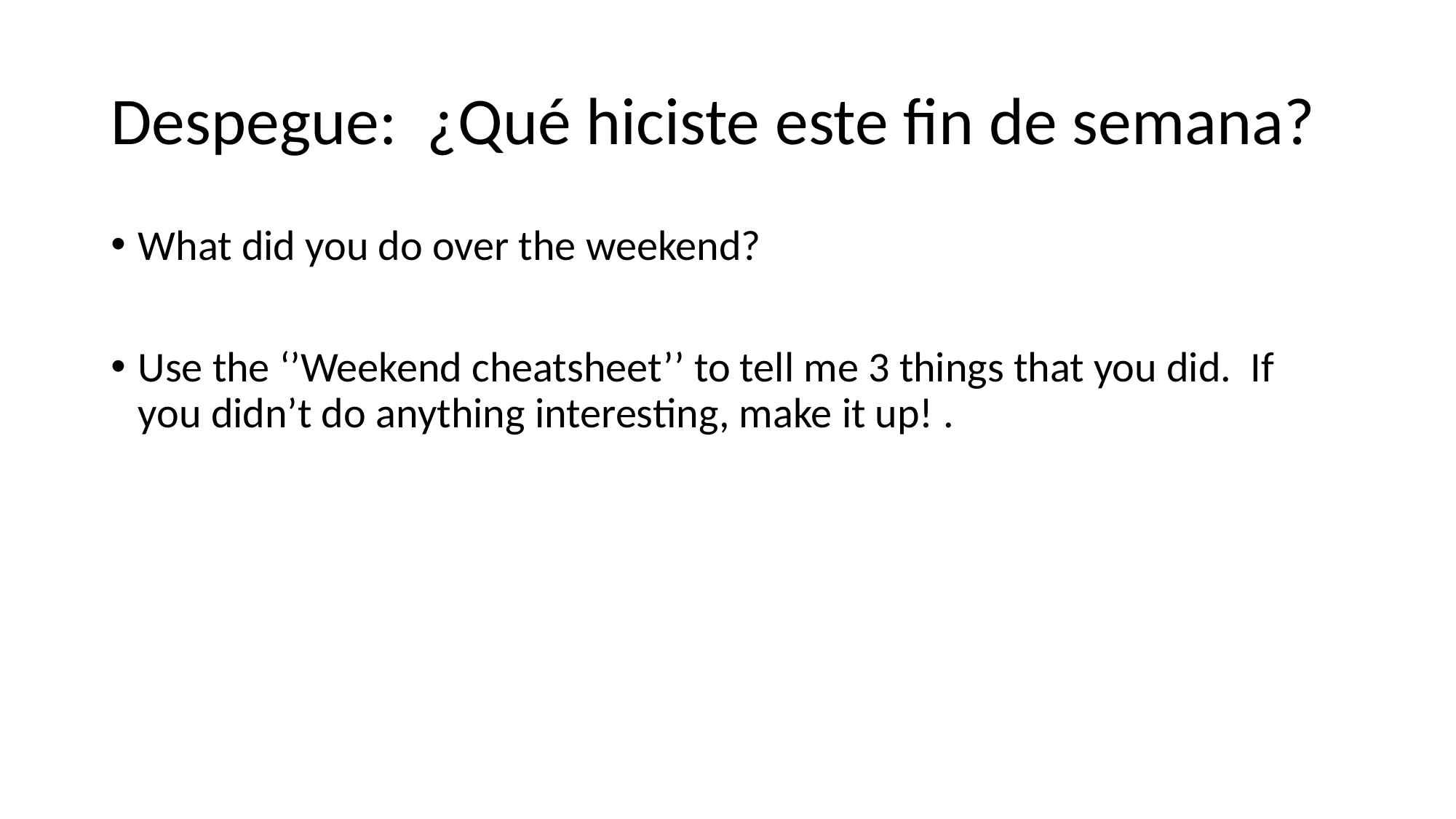

# Despegue:  ¿Qué hiciste este fin de semana?
What did you do over the weekend?

Use the ‘’Weekend cheatsheet’’ to tell me 3 things that you did.  If you didn’t do anything interesting, make it up! .